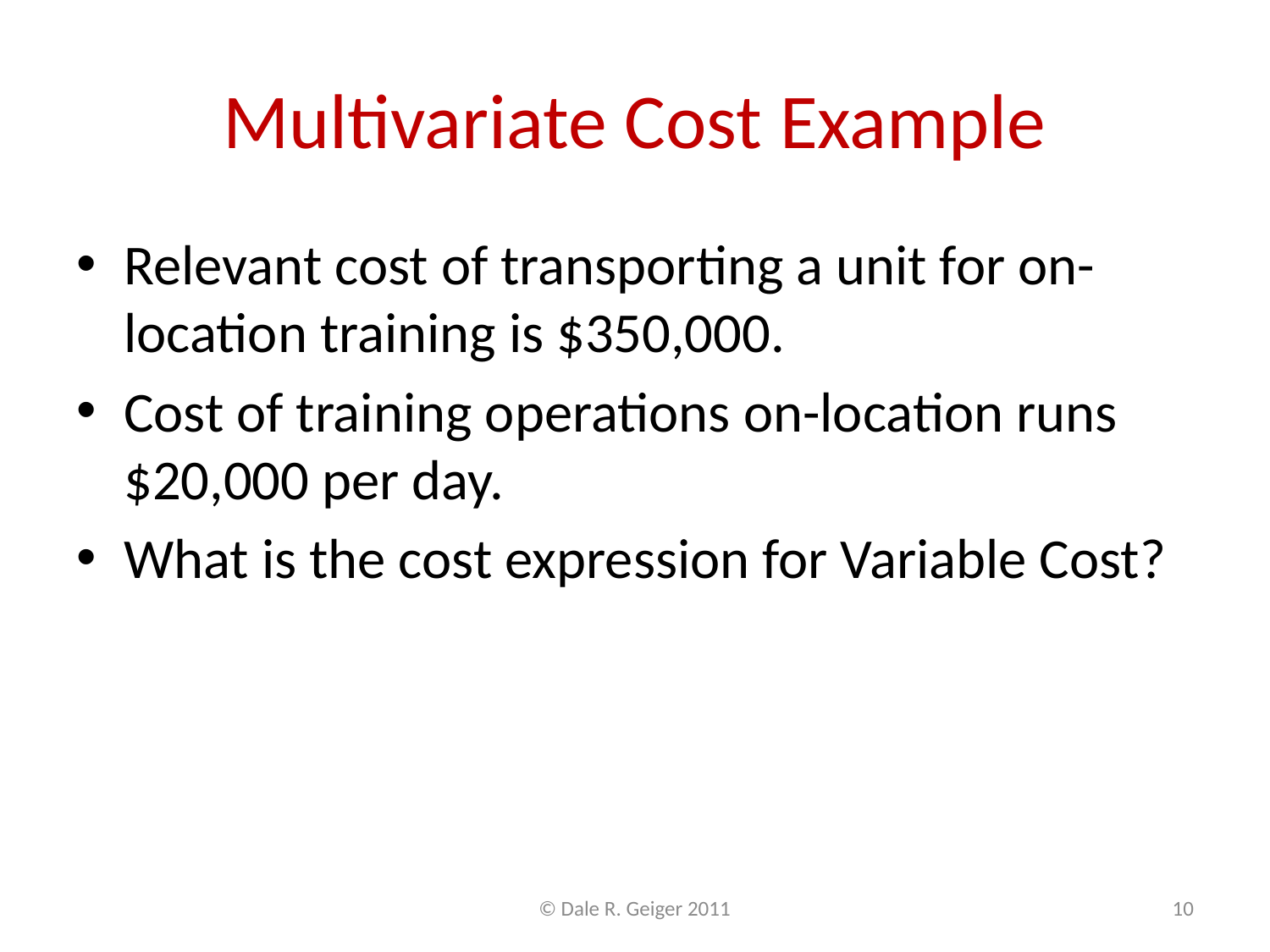

# Multivariate Cost Example
Relevant cost of transporting a unit for on-location training is $350,000.
Cost of training operations on-location runs $20,000 per day.
What is the cost expression for Variable Cost?
Variable cost = $20,000/day * # of days

© Dale R. Geiger 2011
10